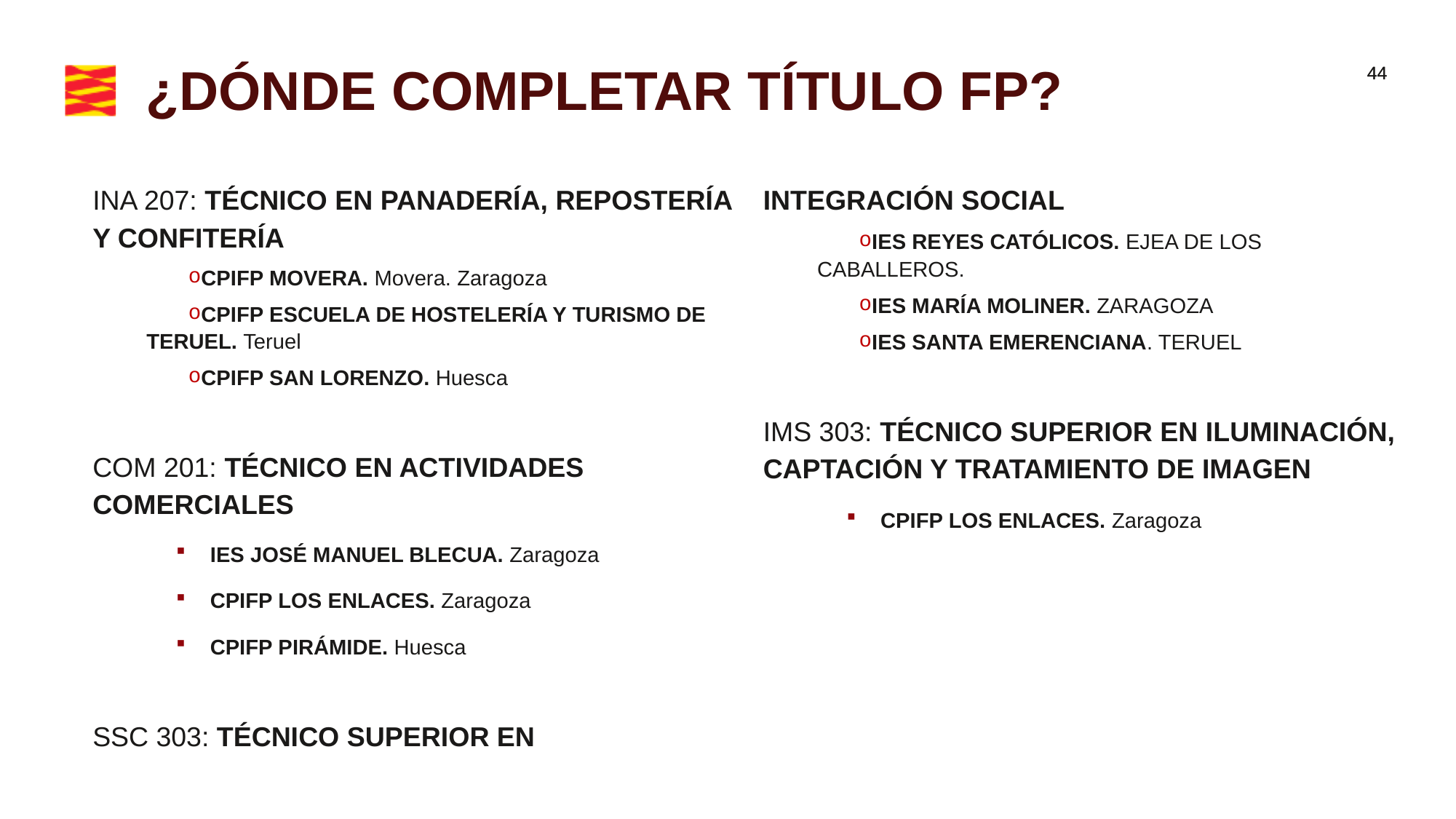

# ¿DÓNDE COMPLETAR TÍTULO FP?
INA 207: TÉCNICO EN PANADERÍA, REPOSTERÍA Y CONFITERÍA
CPIFP MOVERA. Movera. Zaragoza
CPIFP ESCUELA DE HOSTELERÍA Y TURISMO DE TERUEL. Teruel
CPIFP SAN LORENZO. Huesca

COM 201: TÉCNICO EN ACTIVIDADES COMERCIALES
IES JOSÉ MANUEL BLECUA. Zaragoza
CPIFP LOS ENLACES. Zaragoza
CPIFP PIRÁMIDE. Huesca

SSC 303: TÉCNICO SUPERIOR EN INTEGRACIÓN SOCIAL
IES REYES CATÓLICOS. EJEA DE LOS CABALLEROS.
IES MARÍA MOLINER. ZARAGOZA
IES SANTA EMERENCIANA. TERUEL

IMS 303: TÉCNICO SUPERIOR EN ILUMINACIÓN, CAPTACIÓN Y TRATAMIENTO DE IMAGEN
CPIFP LOS ENLACES. Zaragoza